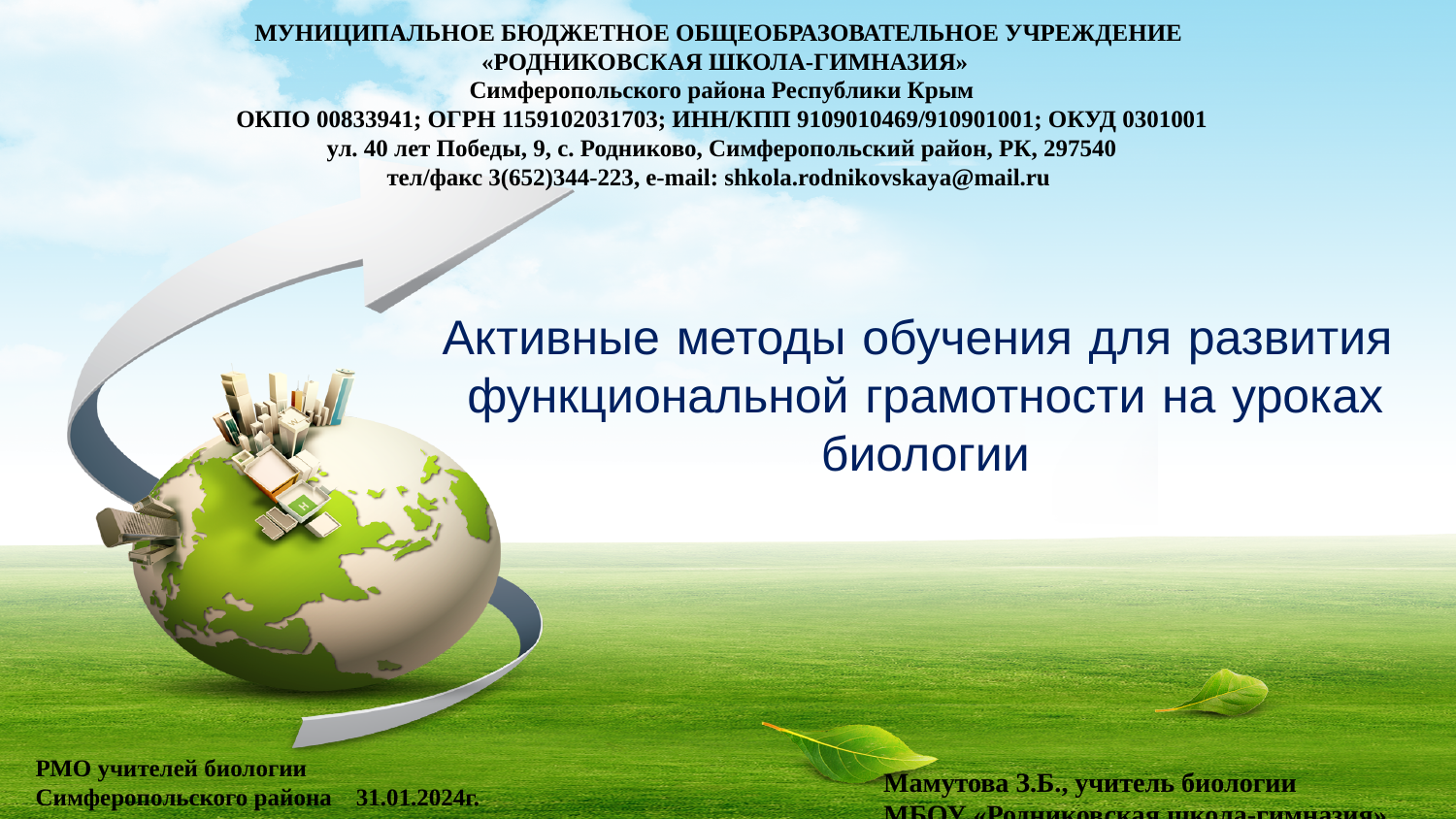

МУНИЦИПАЛЬНОЕ БЮДЖЕТНОЕ ОБЩЕОБРАЗОВАТЕЛЬНОЕ УЧРЕЖДЕНИЕ
 «РОДНИКОВСКАЯ ШКОЛА-ГИМНАЗИЯ»
Симферопольского района Республики Крым
ОКПО 00833941; ОГРН 1159102031703; ИНН/КПП 9109010469/910901001; ОКУД 0301001
ул. 40 лет Победы, 9, с. Родниково, Симферопольский район, РК, 297540
тел/факс 3(652)344-223, e-mail: shkola.rodnikovskaya@mail.ru

Активные методы обучения для развития  функциональной грамотности на уроках биологии

РМО учителей биологии Симферопольского района    31.01.2024г.
Мамутова З.Б., учитель биологии
МБОУ «Родниковская школа-гимназия»